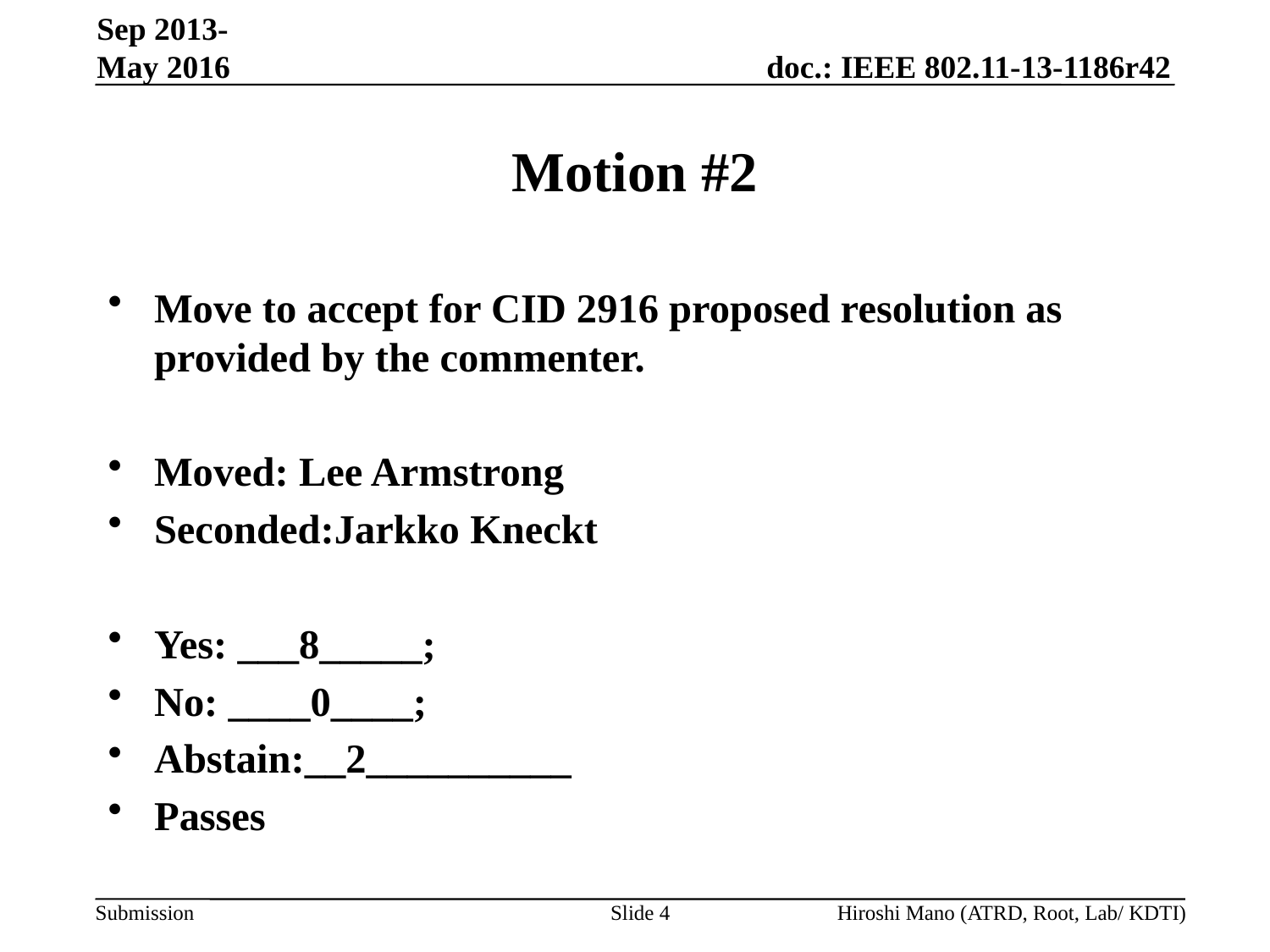

Sep 2013-May 2016
# Motion #2
Move to accept for CID 2916 proposed resolution as provided by the commenter.

Moved: Lee Armstrong
Seconded:Jarkko Kneckt

Yes: ___8_____;
No: ____0____;
Abstain:__2__________
Passes

Slide 4
Hiroshi Mano (ATRD, Root, Lab/ KDTI)